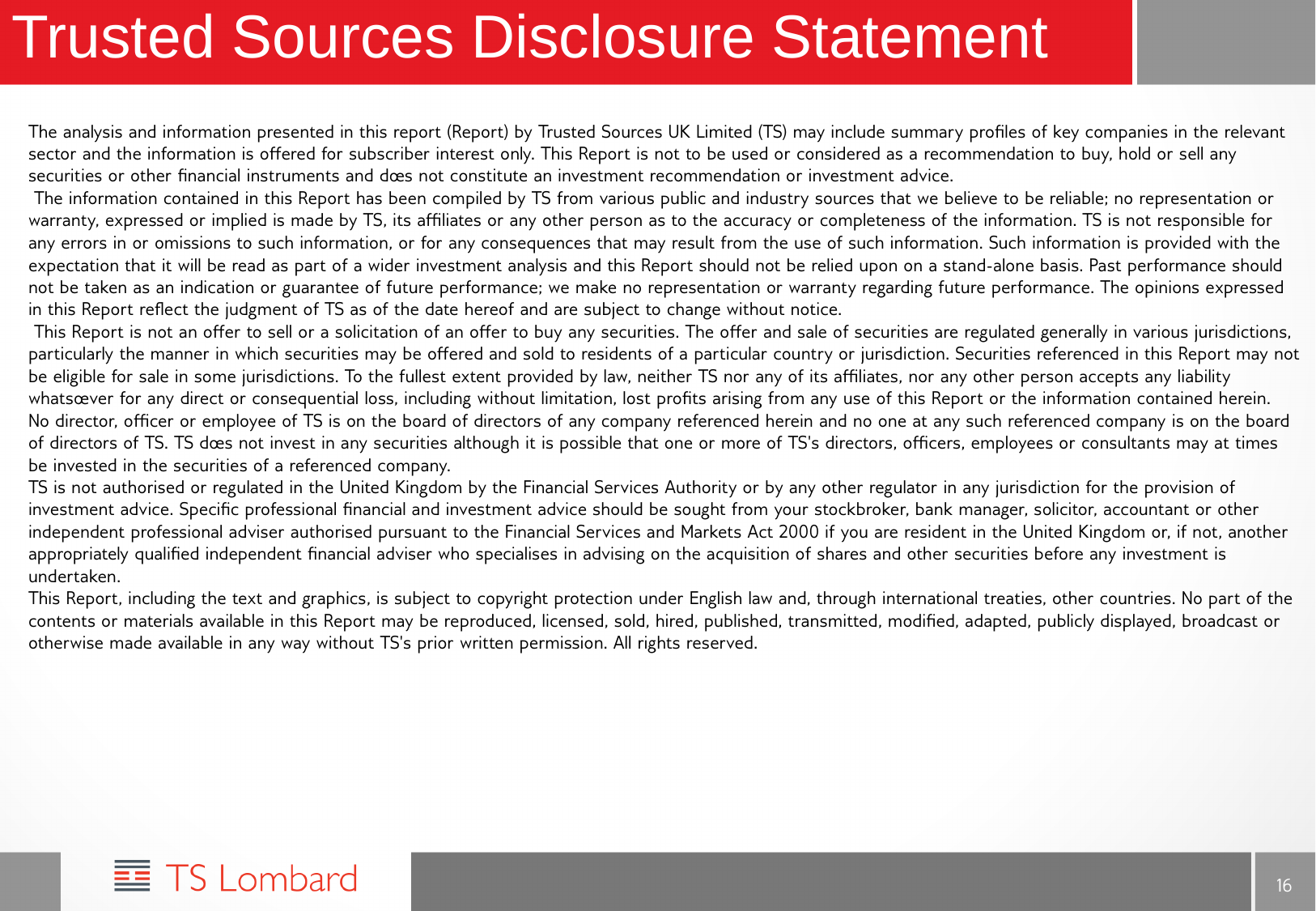

# Trusted Sources Disclosure Statement
The analysis and information presented in this report (Report) by Trusted Sources UK Limited (TS) may include summary profiles of key companies in the relevant sector and the information is offered for subscriber interest only. This Report is not to be used or considered as a recommendation to buy, hold or sell any securities or other financial instruments and does not constitute an investment recommendation or investment advice.
 The information contained in this Report has been compiled by TS from various public and industry sources that we believe to be reliable; no representation or warranty, expressed or implied is made by TS, its affiliates or any other person as to the accuracy or completeness of the information. TS is not responsible for any errors in or omissions to such information, or for any consequences that may result from the use of such information. Such information is provided with the expectation that it will be read as part of a wider investment analysis and this Report should not be relied upon on a stand-alone basis. Past performance should not be taken as an indication or guarantee of future performance; we make no representation or warranty regarding future performance. The opinions expressed in this Report reflect the judgment of TS as of the date hereof and are subject to change without notice.
 This Report is not an offer to sell or a solicitation of an offer to buy any securities. The offer and sale of securities are regulated generally in various jurisdictions, particularly the manner in which securities may be offered and sold to residents of a particular country or jurisdiction. Securities referenced in this Report may not be eligible for sale in some jurisdictions. To the fullest extent provided by law, neither TS nor any of its affiliates, nor any other person accepts any liability whatsoever for any direct or consequential loss, including without limitation, lost profits arising from any use of this Report or the information contained herein.
No director, officer or employee of TS is on the board of directors of any company referenced herein and no one at any such referenced company is on the board of directors of TS. TS does not invest in any securities although it is possible that one or more of TS's directors, officers, employees or consultants may at times be invested in the securities of a referenced company.
TS is not authorised or regulated in the United Kingdom by the Financial Services Authority or by any other regulator in any jurisdiction for the provision of investment advice. Specific professional financial and investment advice should be sought from your stockbroker, bank manager, solicitor, accountant or other independent professional adviser authorised pursuant to the Financial Services and Markets Act 2000 if you are resident in the United Kingdom or, if not, another appropriately qualified independent financial adviser who specialises in advising on the acquisition of shares and other securities before any investment is undertaken.
This Report, including the text and graphics, is subject to copyright protection under English law and, through international treaties, other countries. No part of the contents or materials available in this Report may be reproduced, licensed, sold, hired, published, transmitted, modified, adapted, publicly displayed, broadcast or otherwise made available in any way without TS's prior written permission. All rights reserved.

16